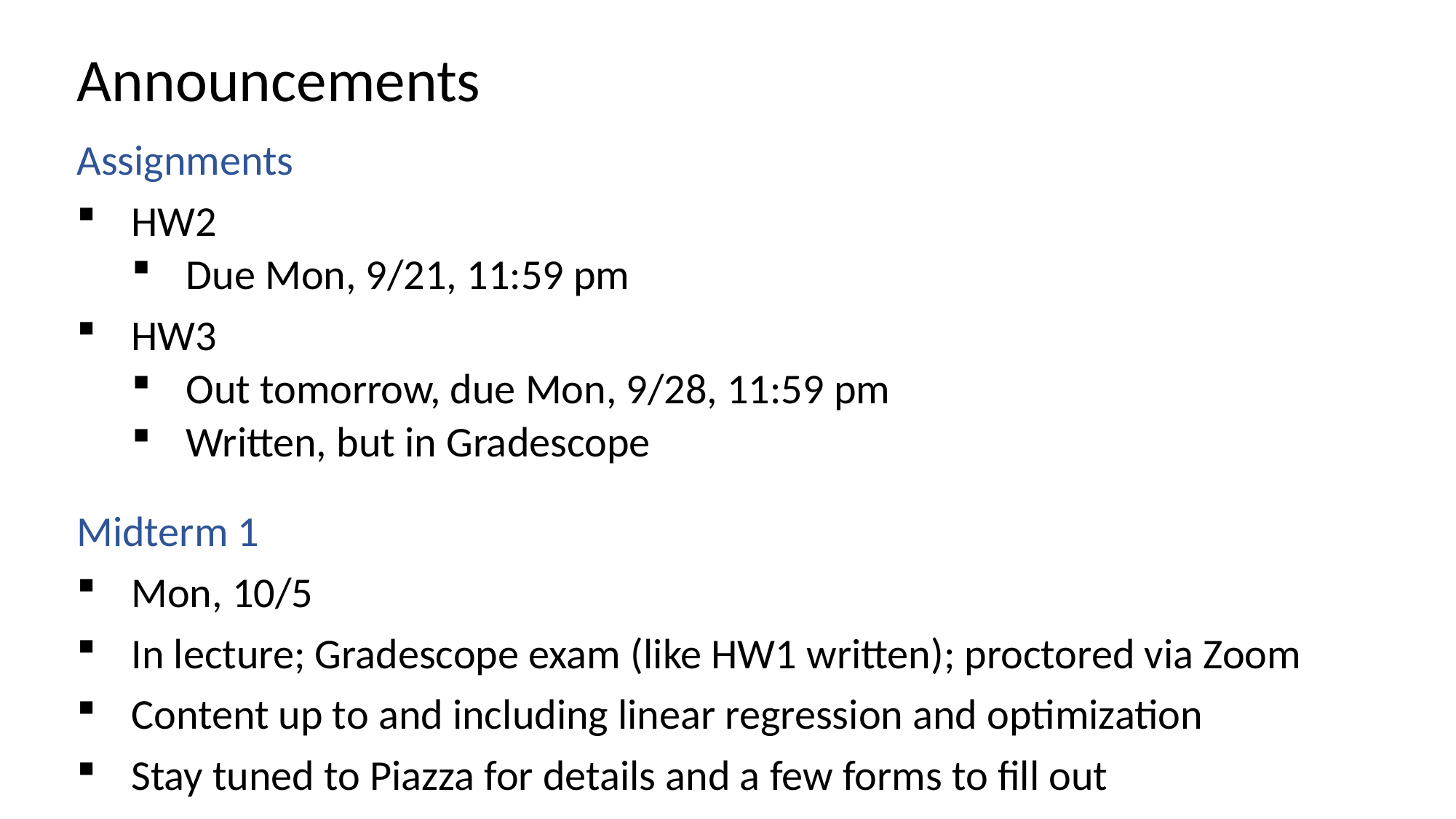

# Announcements
Assignments
HW2
Due Mon, 9/21, 11:59 pm
HW3
Out tomorrow, due Mon, 9/28, 11:59 pm
Written, but in Gradescope

Midterm 1
Mon, 10/5
In lecture; Gradescope exam (like HW1 written); proctored via Zoom
Content up to and including linear regression and optimization
Stay tuned to Piazza for details and a few forms to fill out